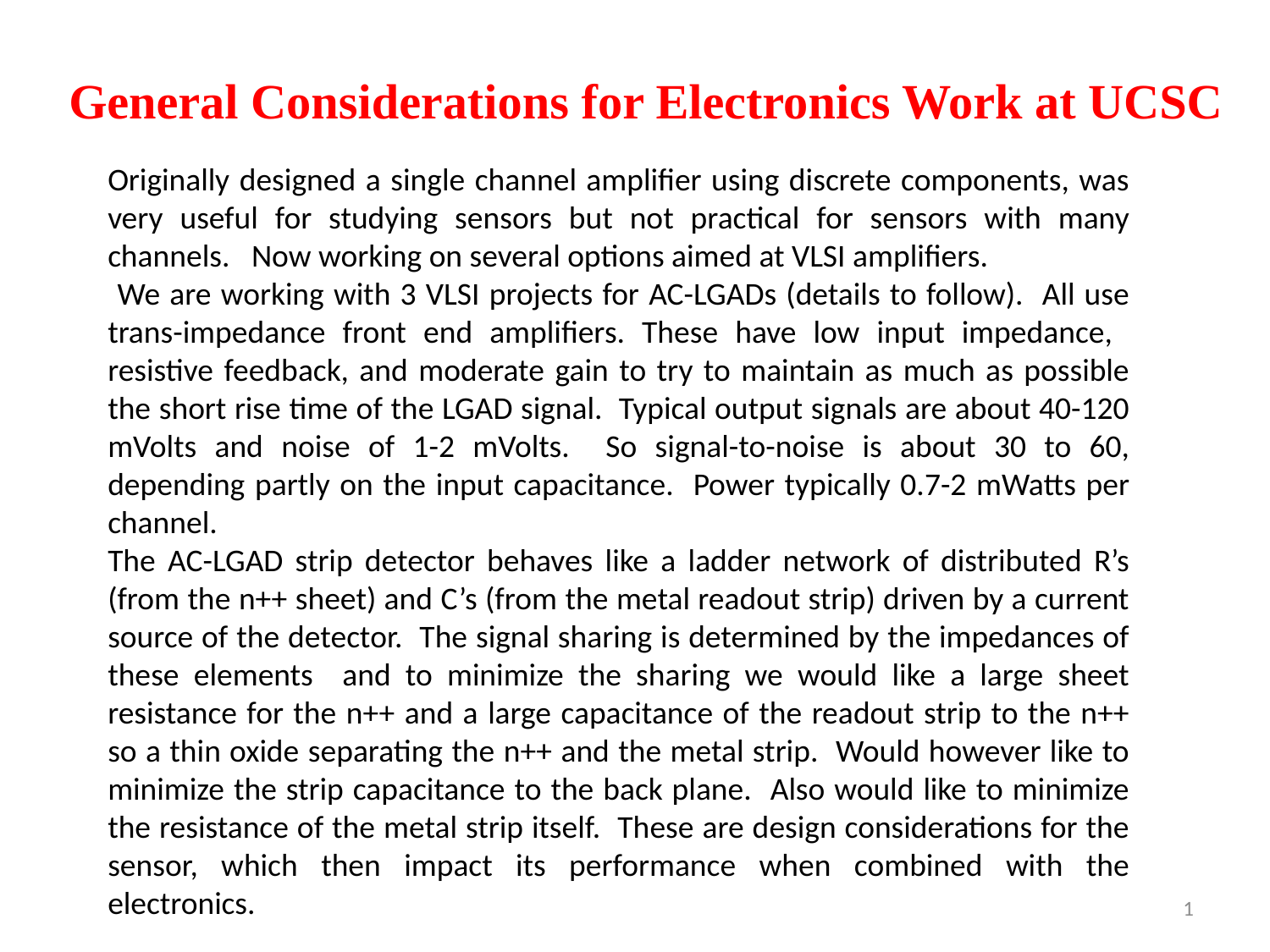

General Considerations for Electronics Work at UCSC

Originally designed a single channel amplifier using discrete components, was very useful for studying sensors but not practical for sensors with many channels.   Now working on several options aimed at VLSI amplifiers.
 We are working with 3 VLSI projects for AC-LGADs (details to follow).  All use trans-impedance front end amplifiers. These have low input impedance,  resistive feedback, and moderate gain to try to maintain as much as possible the short rise time of the LGAD signal.  Typical output signals are about 40-120 mVolts and noise of 1-2 mVolts.  So signal-to-noise is about 30 to 60, depending partly on the input capacitance.  Power typically 0.7-2 mWatts per channel.
The AC-LGAD strip detector behaves like a ladder network of distributed R’s (from the n++ sheet) and C’s (from the metal readout strip) driven by a current source of the detector.  The signal sharing is determined by the impedances of these elements  and to minimize the sharing we would like a large sheet resistance for the n++ and a large capacitance of the readout strip to the n++ so a thin oxide separating the n++ and the metal strip.  Would however like to minimize the strip capacitance to the back plane.  Also would like to minimize the resistance of the metal strip itself.  These are design considerations for the sensor, which then impact its performance when combined with the electronics.
1